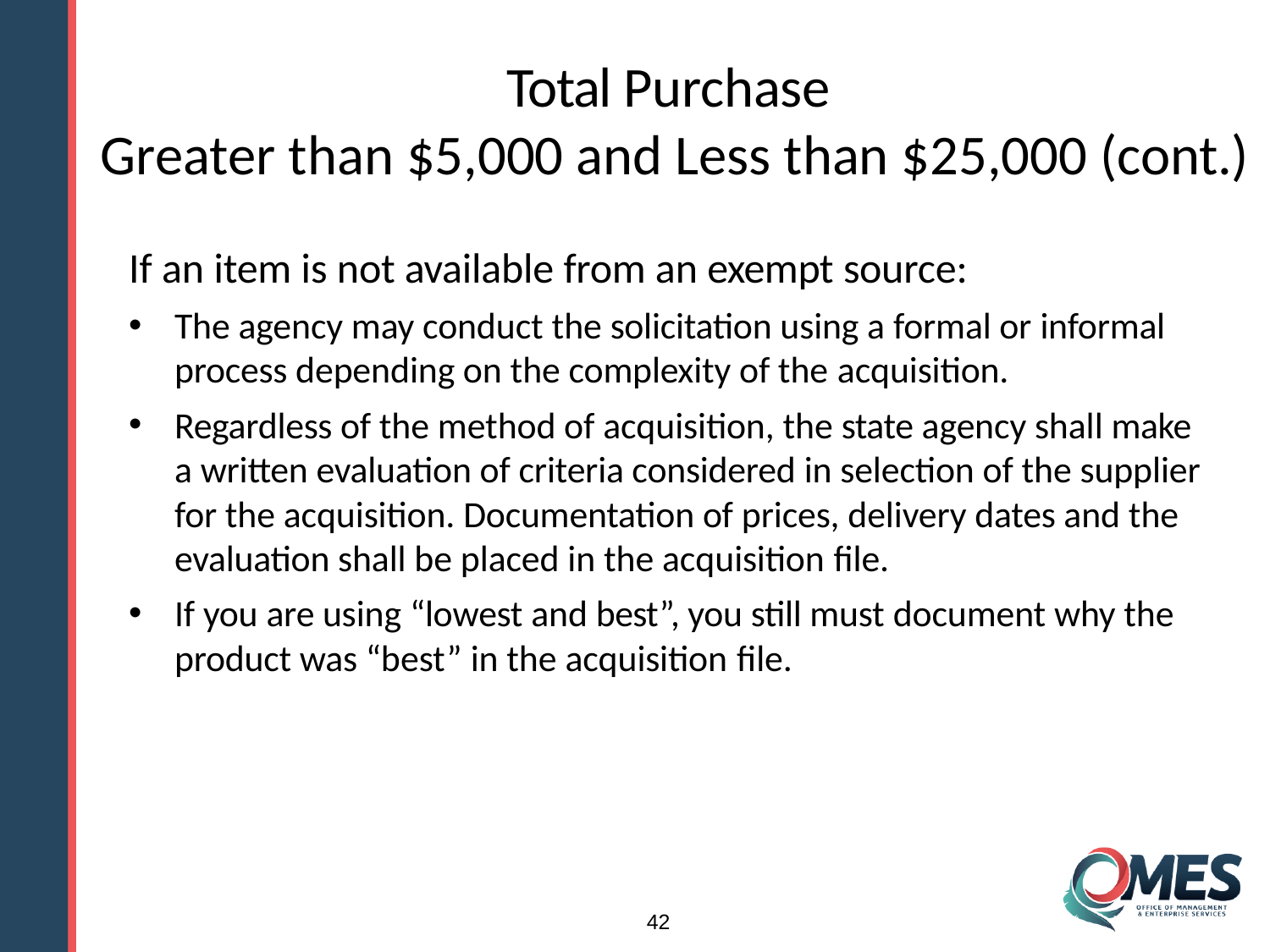

# Total Purchase Greater than $5,000 and Less than $25,000 (cont.)
If an item is not available from an exempt source:
The agency may conduct the solicitation using a formal or informal process depending on the complexity of the acquisition.
Regardless of the method of acquisition, the state agency shall make a written evaluation of criteria considered in selection of the supplier for the acquisition. Documentation of prices, delivery dates and the evaluation shall be placed in the acquisition file.
If you are using “lowest and best”, you still must document why the product was “best” in the acquisition file.
42